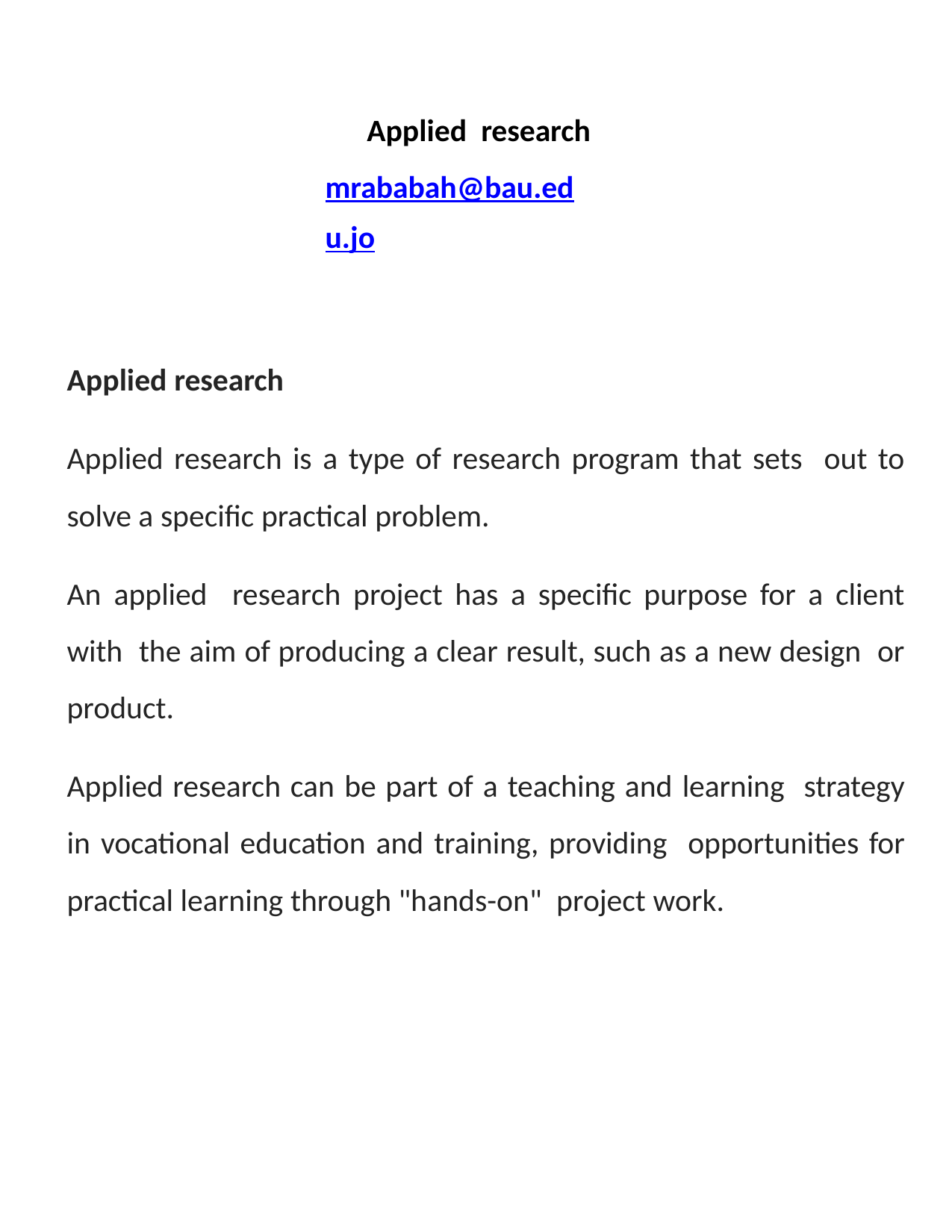

Applied research  mrababah@bau.edu.jo
Applied research
Applied research is a type of research program that sets  out to solve a specific practical problem.
An applied  research project has a specific purpose for a client with  the aim of producing a clear result, such as a new design  or product.
Applied research can be part of a teaching and learning  strategy in vocational education and training, providing  opportunities for practical learning through "hands-on"  project work.